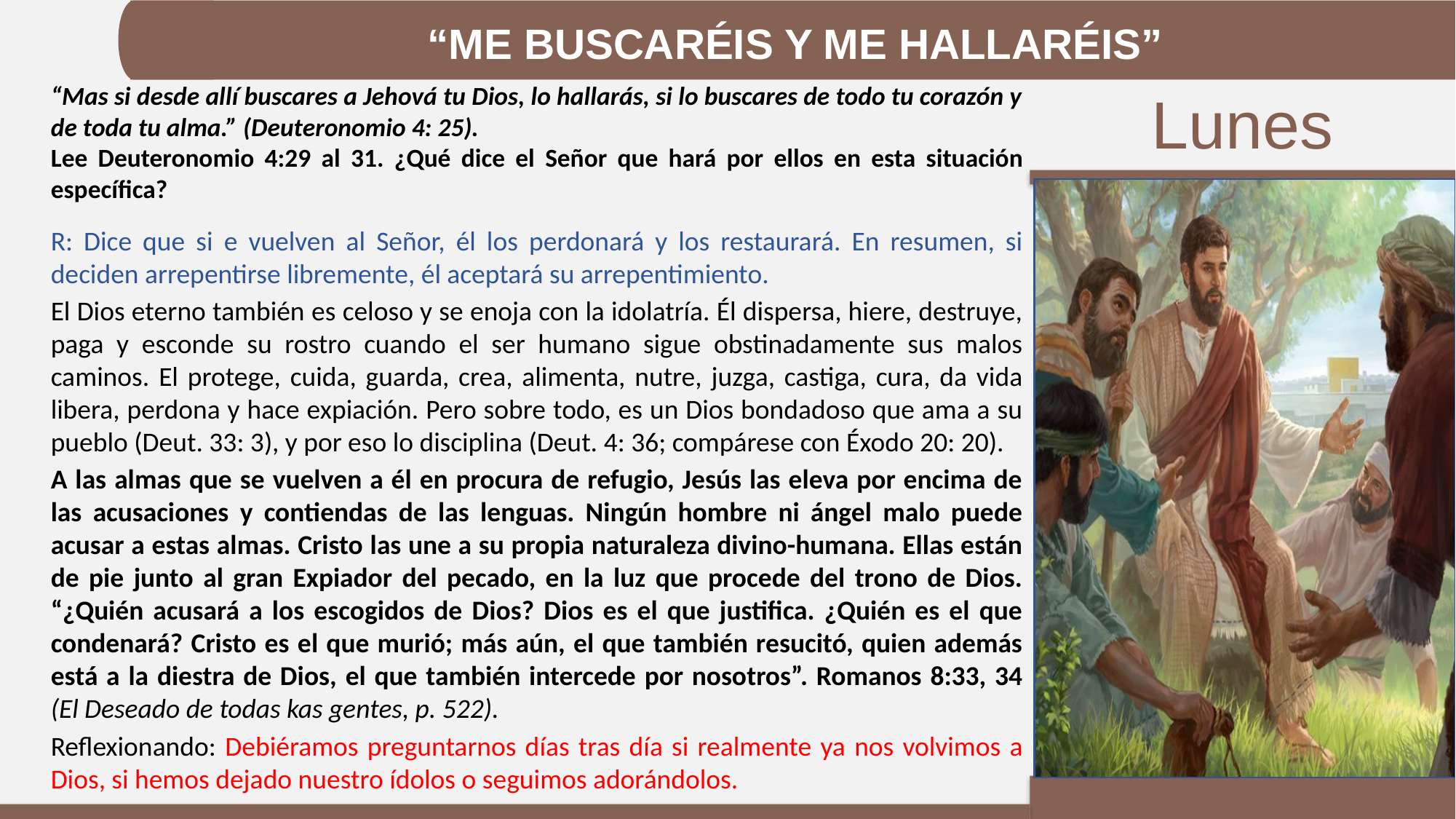

“ME BUSCARÉIS Y ME HALLARÉIS”
“Mas si desde allí buscares a Jehová tu Dios, lo hallarás, si lo buscares de todo tu corazón y de toda tu alma.” (Deuteronomio 4: 25).
Lee Deuteronomio 4:29 al 31. ¿Qué dice el Señor que hará por ellos en esta situación específica?

R: Dice que si e vuelven al Señor, él los perdonará y los restaurará. En resumen, si deciden arrepentirse libremente, él aceptará su arrepentimiento.
El Dios eterno también es celoso y se enoja con la idolatría. Él dispersa, hiere, destruye, paga y esconde su rostro cuando el ser humano sigue obstinadamente sus malos caminos. El protege, cuida, guarda, crea, alimenta, nutre, juzga, castiga, cura, da vida libera, perdona y hace expiación. Pero sobre todo, es un Dios bondadoso que ama a su pueblo (Deut. 33: 3), y por eso lo disciplina (Deut. 4: 36; compárese con Éxodo 20: 20).
A las almas que se vuelven a él en procura de refugio, Jesús las eleva por encima de las acusaciones y contiendas de las lenguas. Ningún hombre ni ángel malo puede acusar a estas almas. Cristo las une a su propia naturaleza divino-humana. Ellas están de pie junto al gran Expiador del pecado, en la luz que procede del trono de Dios. “¿Quién acusará a los escogidos de Dios? Dios es el que justifica. ¿Quién es el que condenará? Cristo es el que murió; más aún, el que también resucitó, quien además está a la diestra de Dios, el que también intercede por nosotros”. Romanos 8:33, 34 (El Deseado de todas kas gentes, p. 522).
Reflexionando: Debiéramos preguntarnos días tras día si realmente ya nos volvimos a Dios, si hemos dejado nuestro ídolos o seguimos adorándolos.